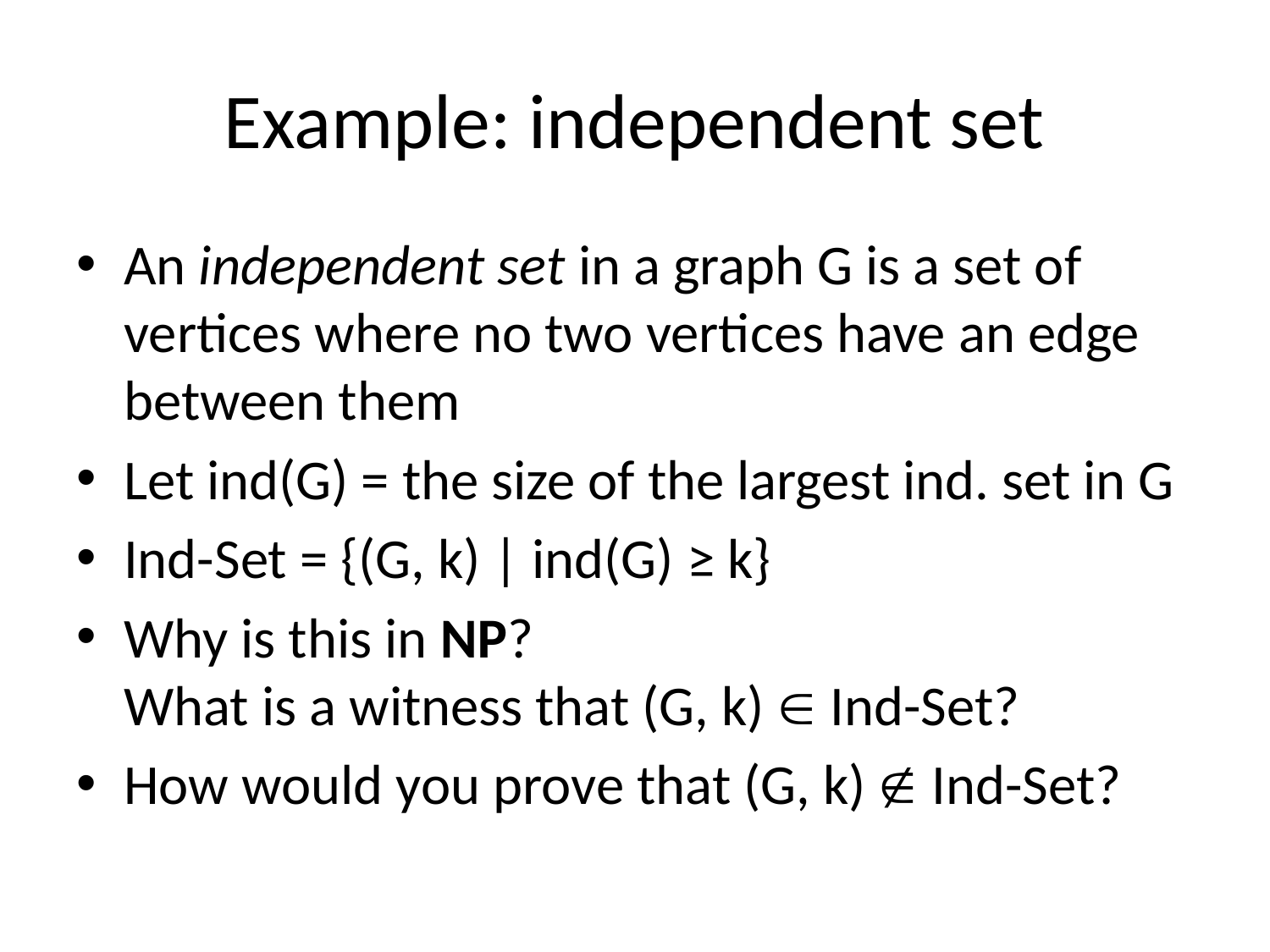

# Example: independent set
An independent set in a graph G is a set of vertices where no two vertices have an edge between them
Let ind(G) = the size of the largest ind. set in G
Ind-Set = {(G, k) | ind(G) ≥ k}
Why is this in NP?
What is a witness that (G, k) ∈ Ind-Set?
How would you prove that (G, k) ∉ Ind-Set?